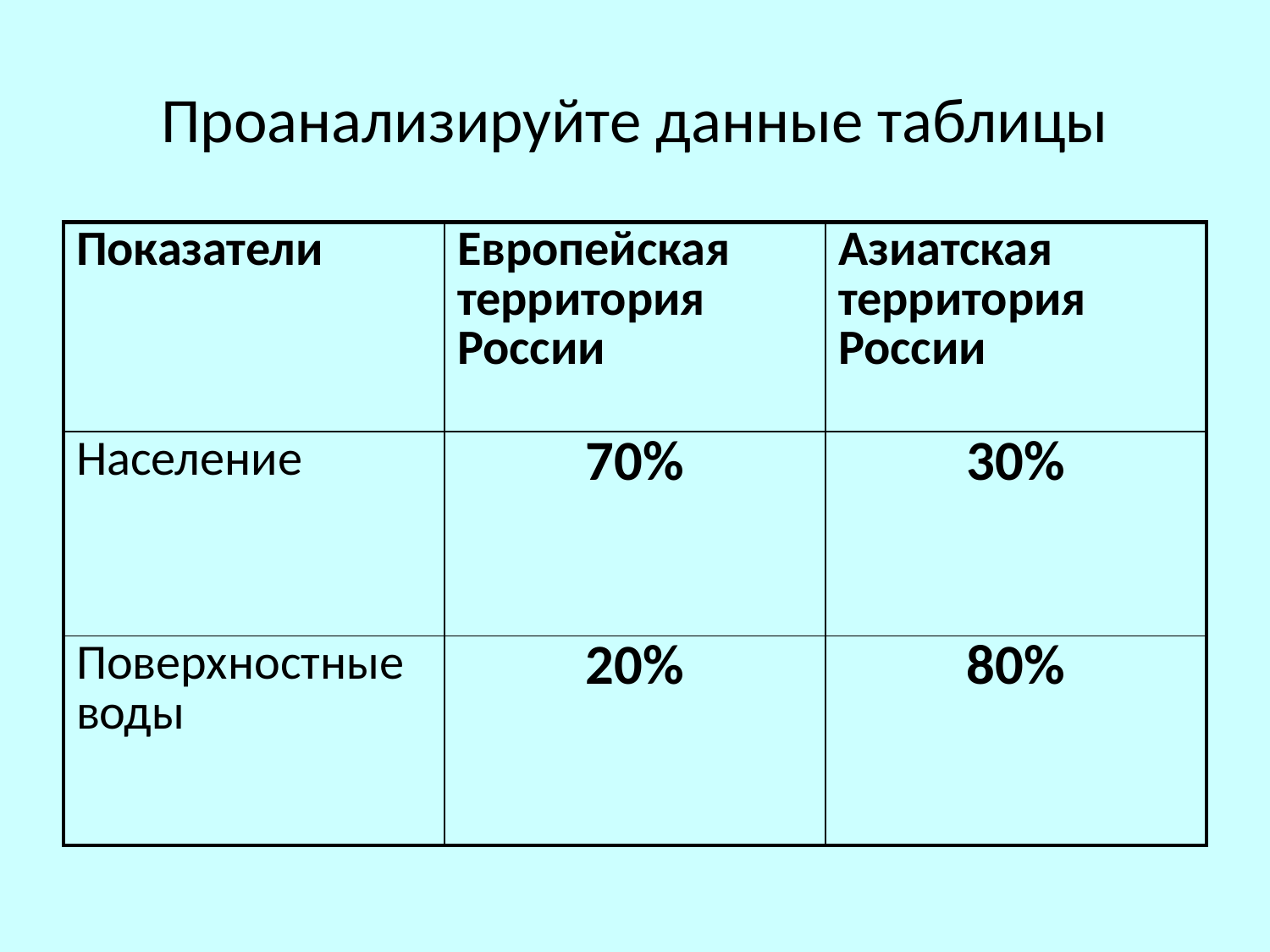

# Проанализируйте данные таблицы
| Показатели | Европейская территория России | Азиатская территория России |
| --- | --- | --- |
| Население | 70% | 30% |
| Поверхностные воды | 20% | 80% |